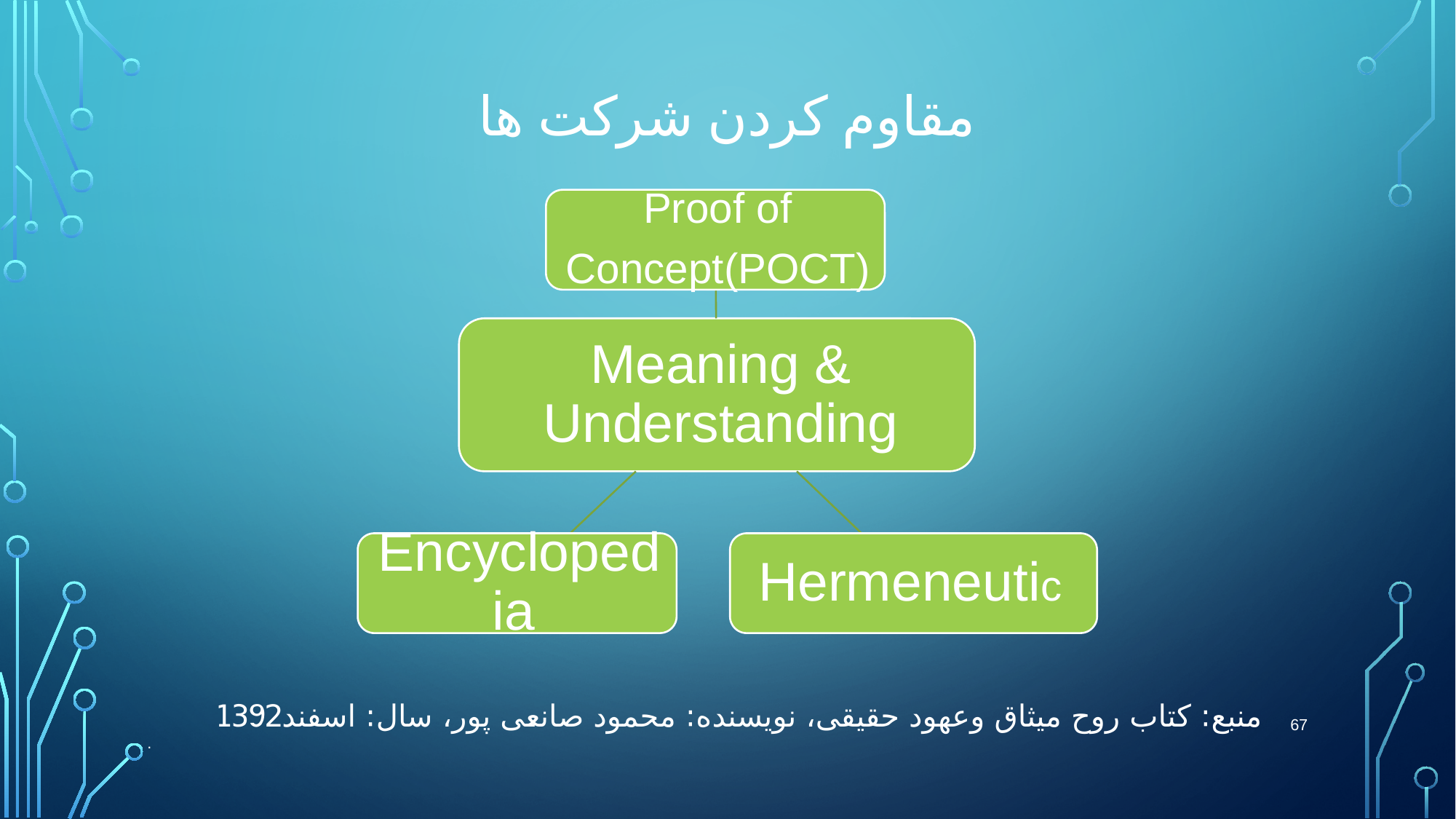

# مقاوم کردن شرکت ها
Meaning & Understanding
Proof of
Concept(POCT)
Hermeneutic
Encyclopedia
67
منبع: کتاب روح میثاق وعهود حقیقی، نویسنده: محمود صانعی پور، سال: اسفند1392
.